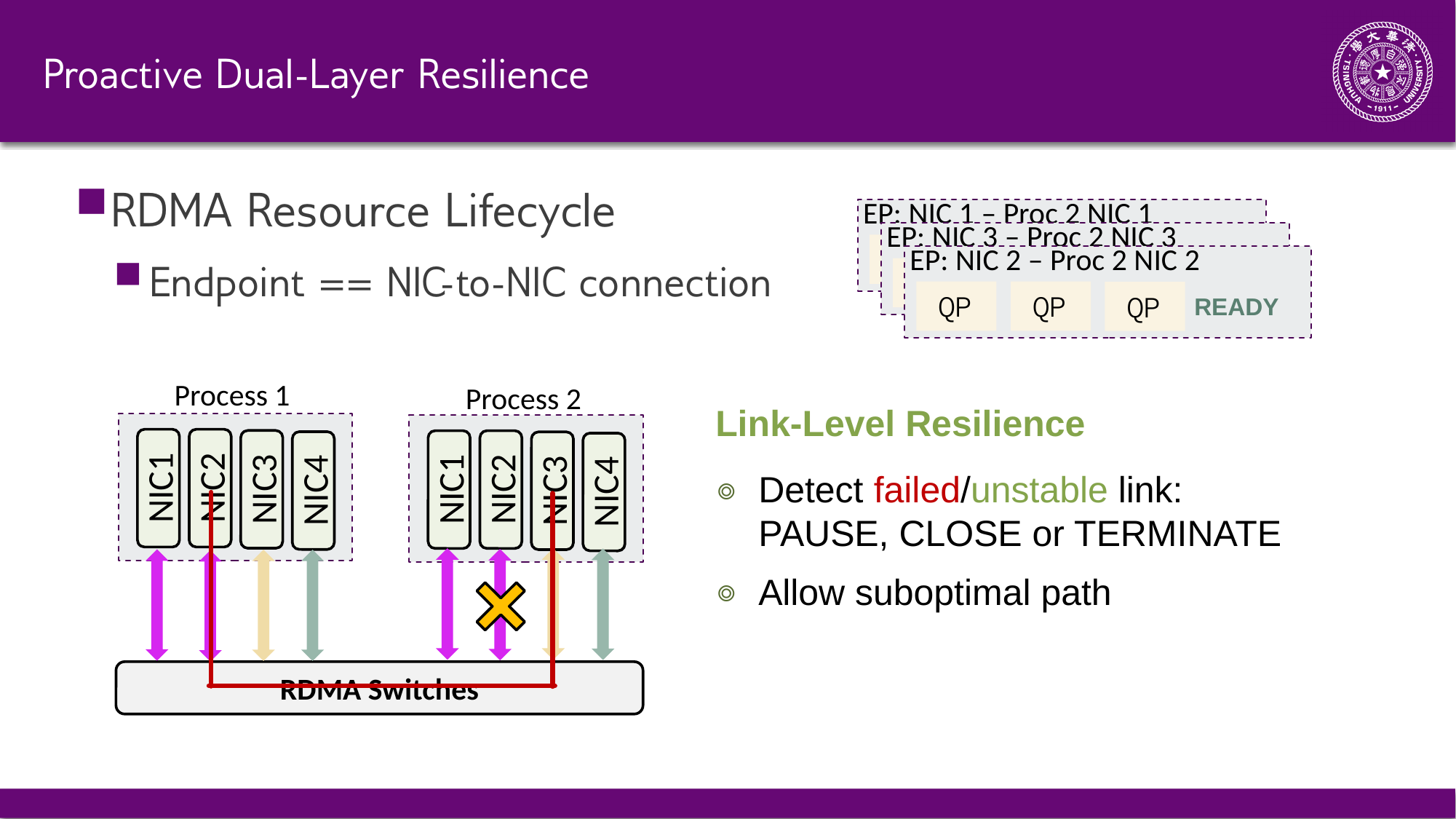

# Proactive Dual-Layer Resilience
RDMA Resource Lifecycle
Endpoint == NIC-to-NIC connection
EP: NIC 1 – Proc 2 NIC 1

EP: NIC 3 – Proc 2 NIC 3

QP
QP
QP
EP: NIC 2 – Proc 2 NIC 2

QP
QP
QP
QP
QP
QP
QP
QP
READY
Process 1
Process 2
Link-Level Resilience
Detect failed/unstable link: PAUSE, CLOSE or TERMINATE
Allow suboptimal path

NIC1
NIC2
NIC3
NIC1
NIC2
NIC4
NIC3
NIC4

RDMA Switches